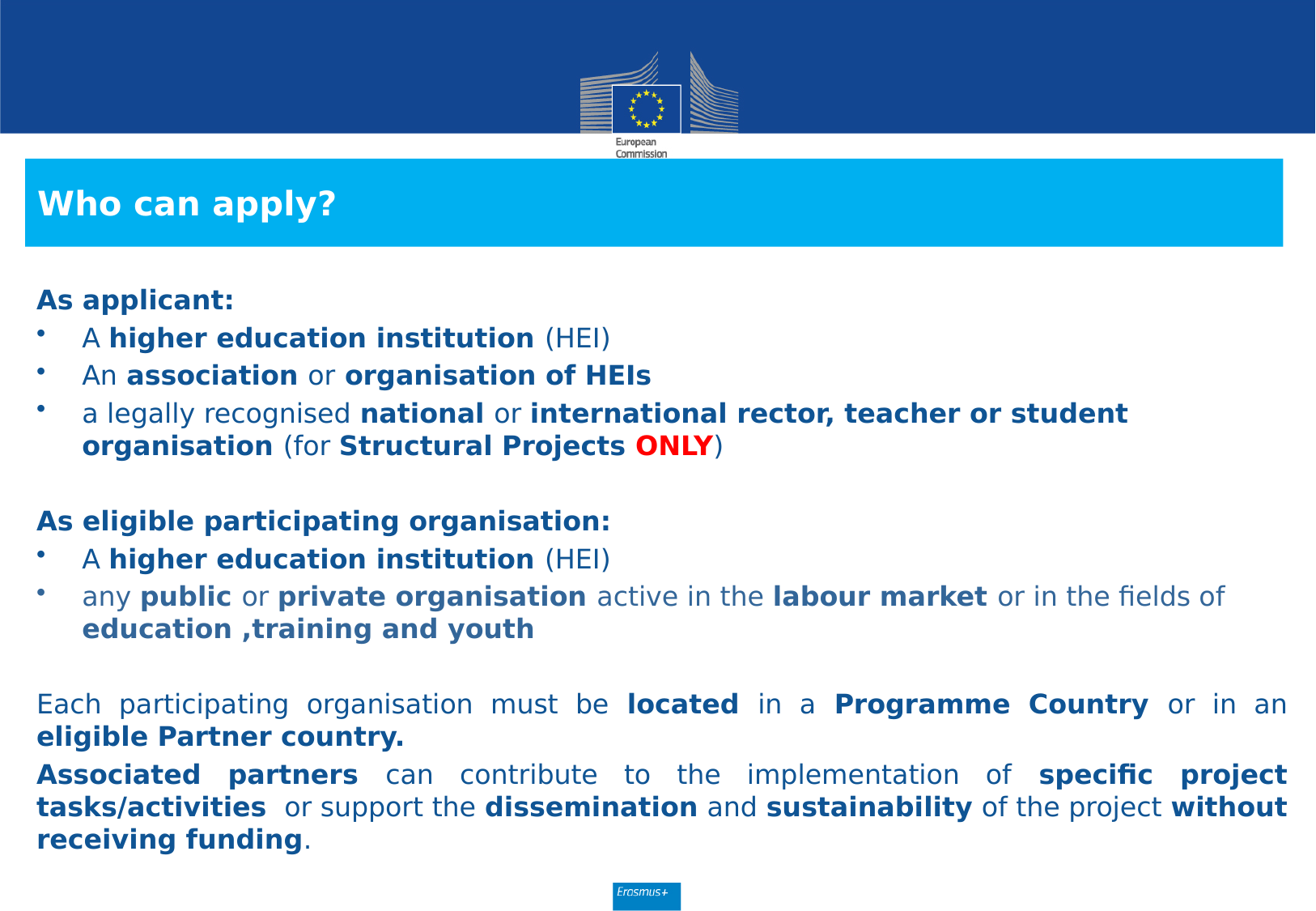

# Who can apply?
As applicant:
A higher education institution (HEI)
An association or organisation of HEIs
a legally recognised national or international rector, teacher or student organisation (for Structural Projects ONLY)

As eligible participating organisation:
A higher education institution (HEI)
any public or private organisation active in the labour market or in the fields of education ,training and youth

Each participating organisation must be located in a Programme Country or in an eligible Partner country.
Associated partners can contribute to the implementation of specific project tasks/activities  or support the dissemination and sustainability of the project without receiving funding.